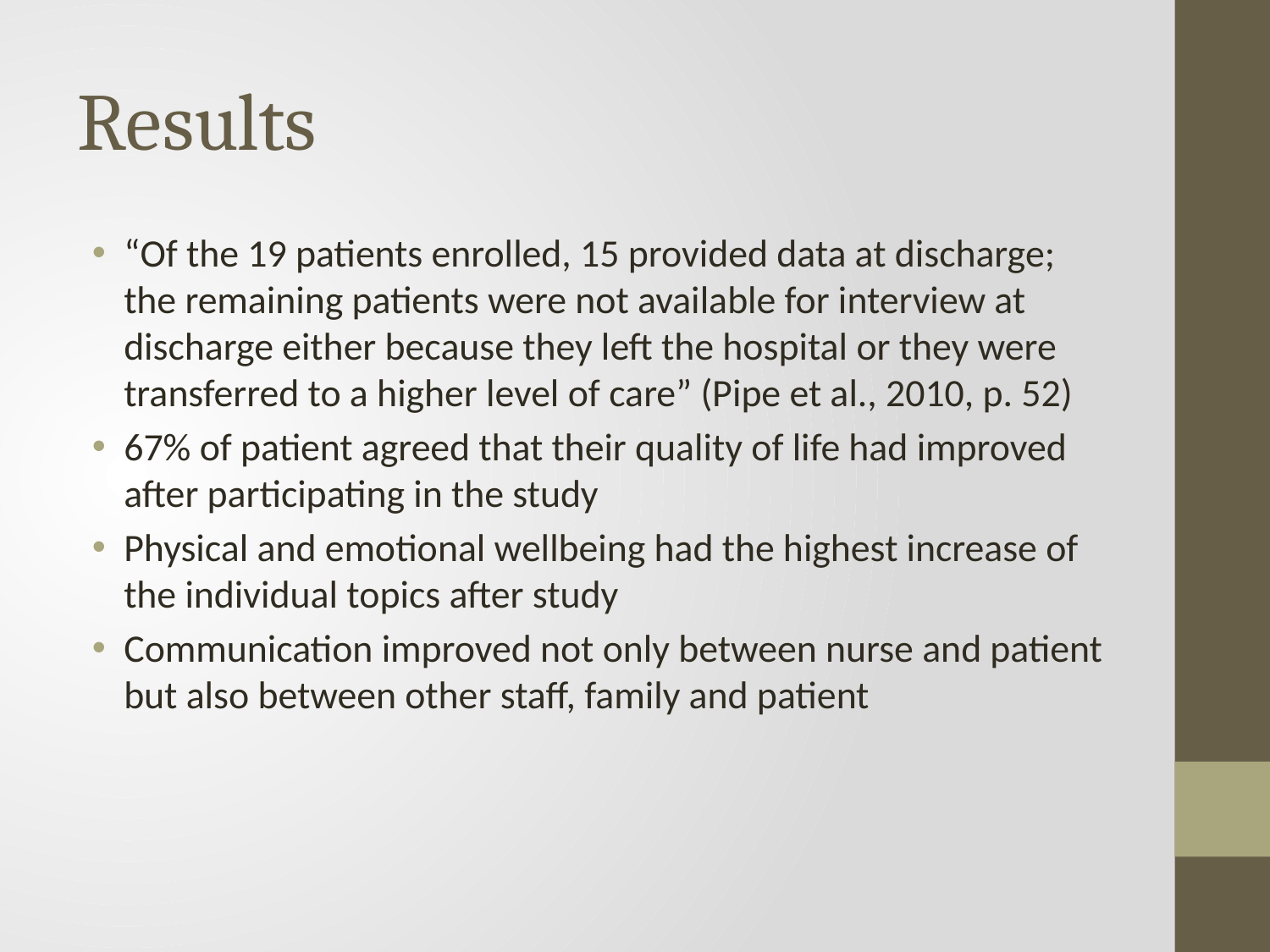

# Results
“Of the 19 patients enrolled, 15 provided data at discharge; the remaining patients were not available for interview at discharge either because they left the hospital or they were transferred to a higher level of care” (Pipe et al., 2010, p. 52)
67% of patient agreed that their quality of life had improved after participating in the study
Physical and emotional wellbeing had the highest increase of the individual topics after study
Communication improved not only between nurse and patient but also between other staff, family and patient